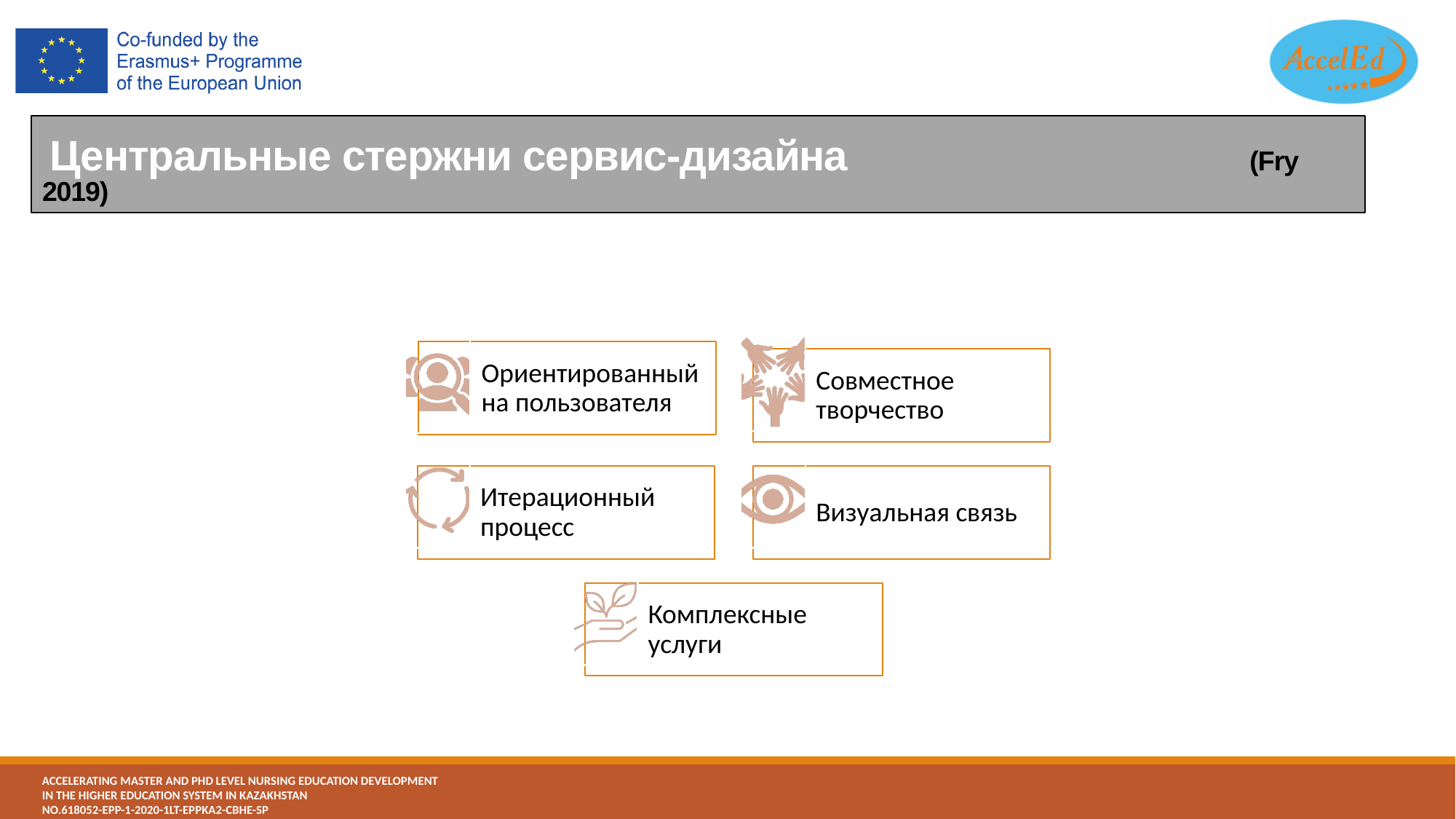

# Центральные стержни сервис-дизайна 				 (Fry 2019)
Ориентированный на пользователя
Совместное творчество
Итерационный процесс
Визуальная связь
Комплексные услуги